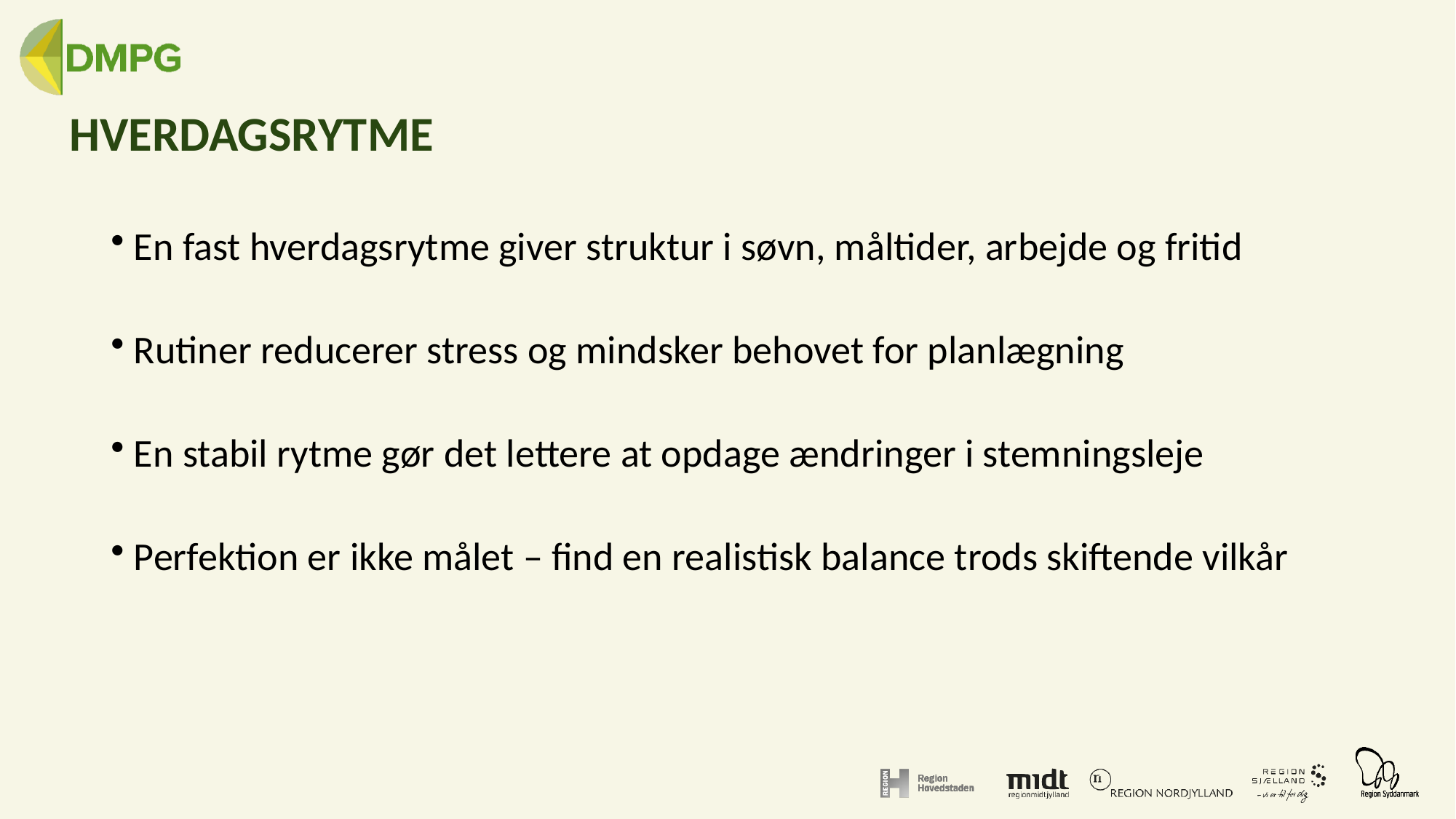

# HVERDAGSRYTME
 En fast hverdagsrytme giver struktur i søvn, måltider, arbejde og fritid

 Rutiner reducerer stress og mindsker behovet for planlægning

 En stabil rytme gør det lettere at opdage ændringer i stemningsleje

 Perfektion er ikke målet – find en realistisk balance trods skiftende vilkår